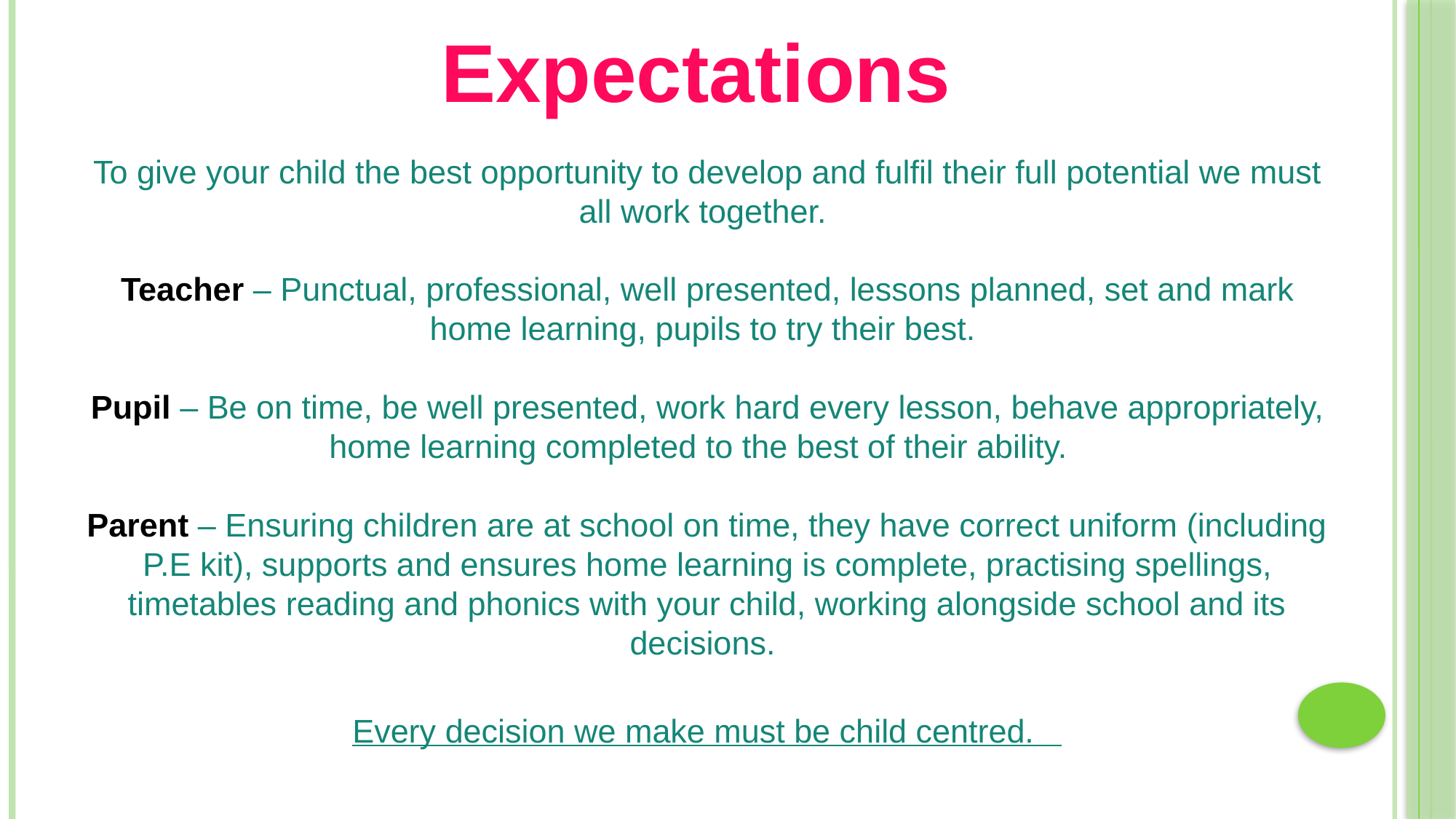

# Expectations
To give your child the best opportunity to develop and fulfil their full potential we must all work together.
Teacher – Punctual, professional, well presented, lessons planned, set and mark home learning, pupils to try their best.
Pupil – Be on time, be well presented, work hard every lesson, behave appropriately, home learning completed to the best of their ability.
Parent – Ensuring children are at school on time, they have correct uniform (including P.E kit), supports and ensures home learning is complete, practising spellings, timetables reading and phonics with your child, working alongside school and its decisions.

Every decision we make must be child centred.